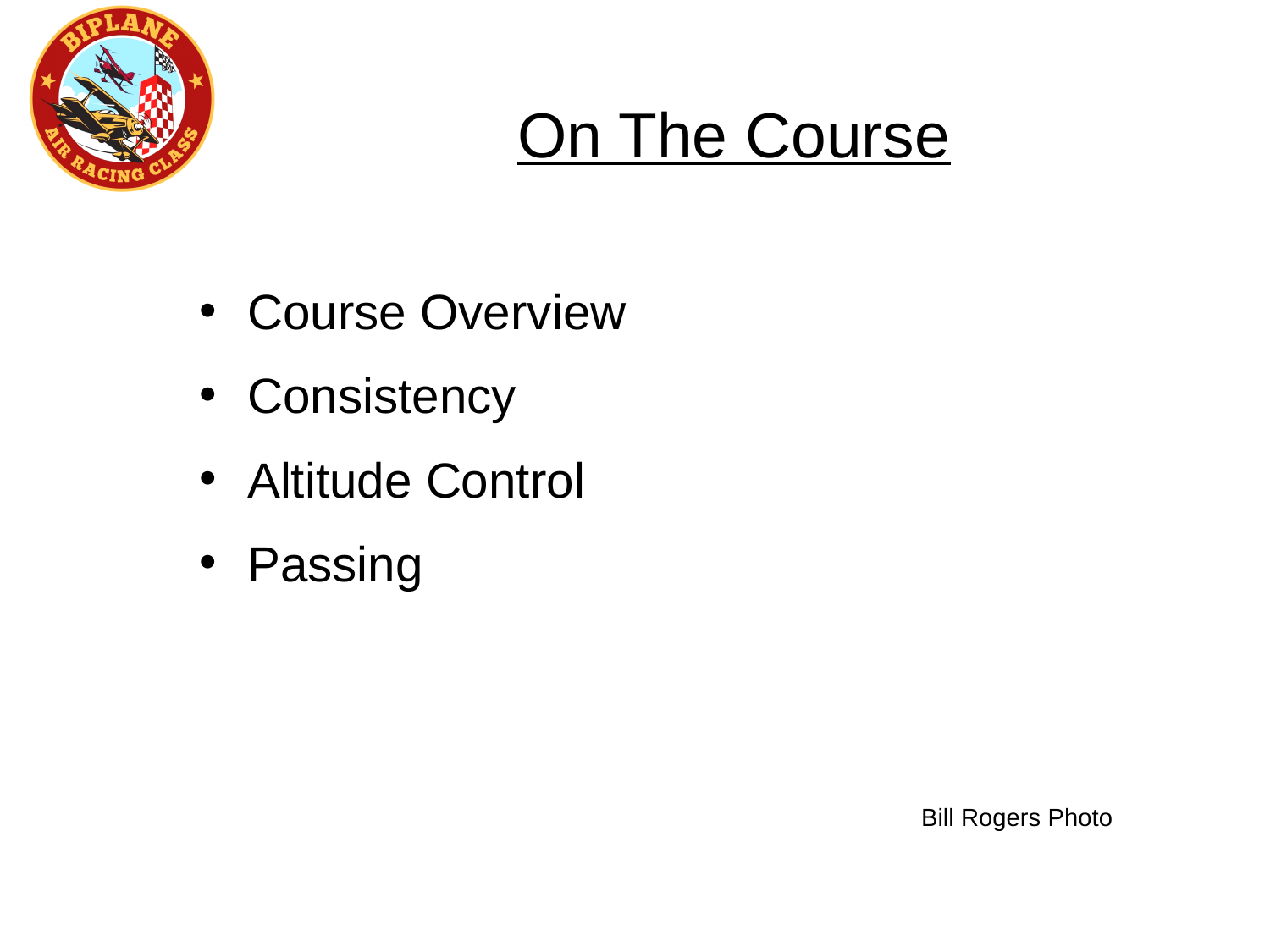

On The Course
Course Overview
Consistency
Altitude Control
Passing
Bill Rogers Photo